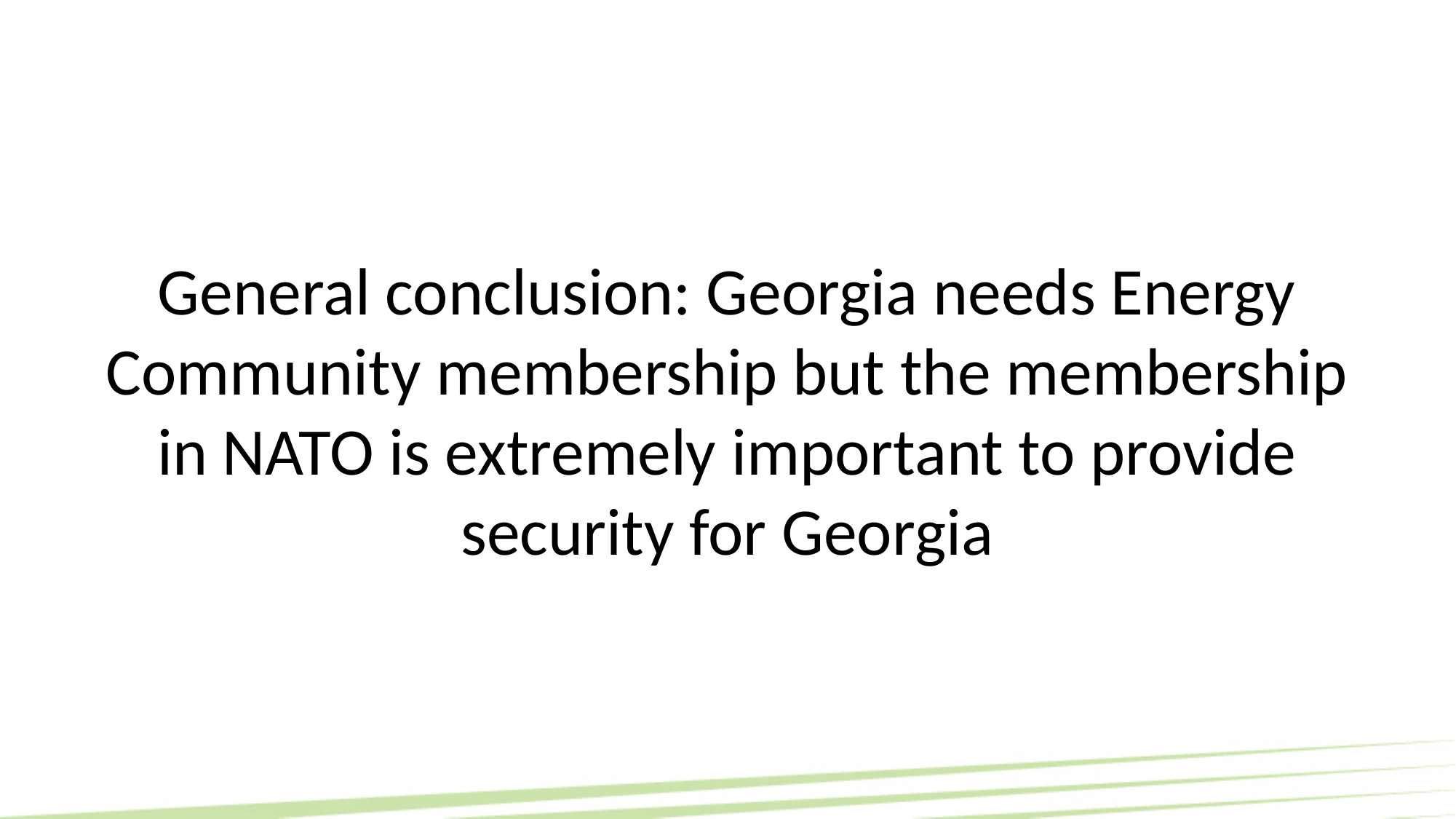

# General conclusion: Georgia needs Energy Community membership but the membership in NATO is extremely important to provide security for Georgia